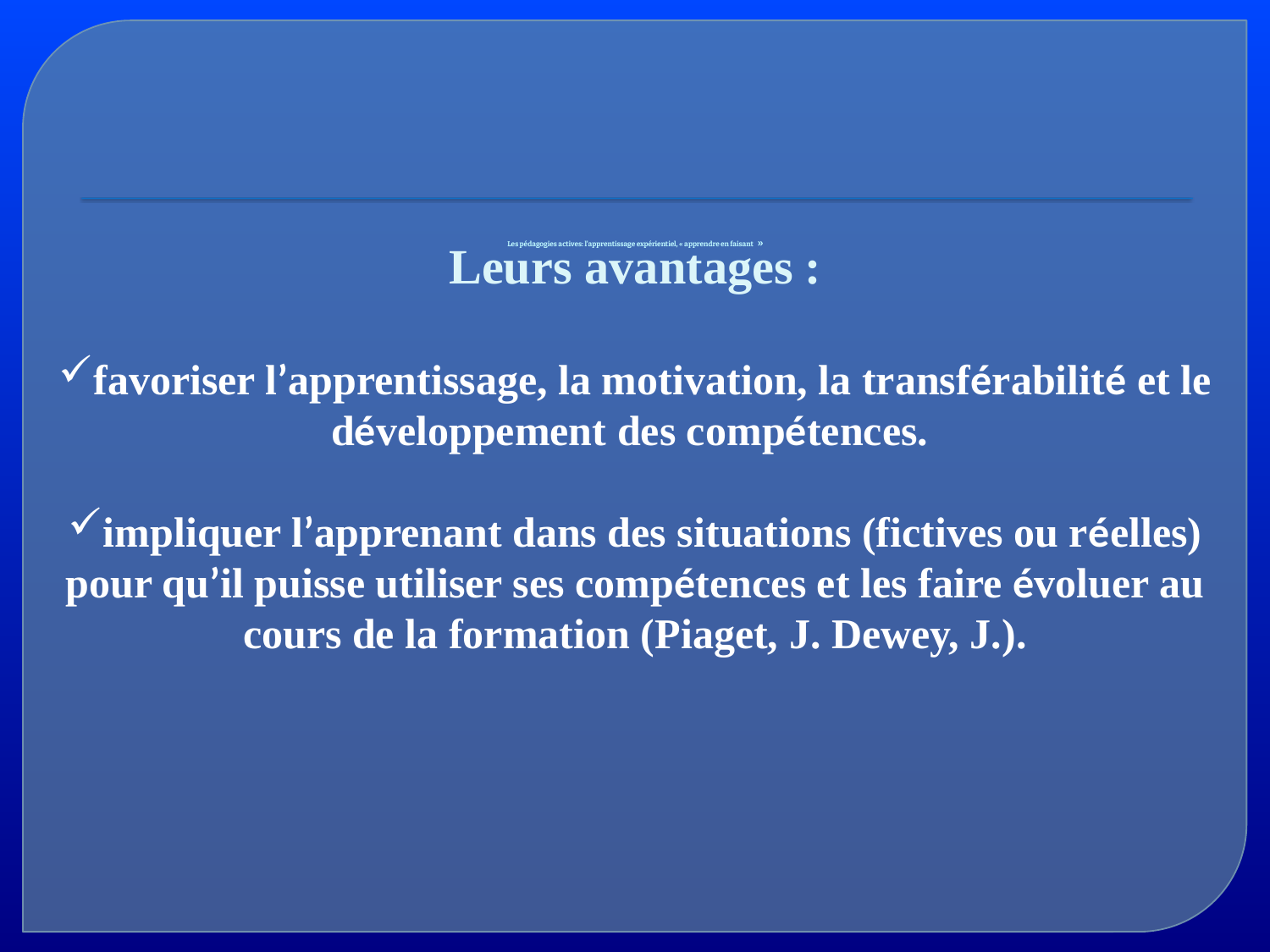

# Les pédagogies actives: l’apprentissage expérientiel, « apprendre en faisant  »
Leurs avantages :

favoriser l’apprentissage, la motivation, la transférabilité et le développement des compétences.

impliquer l’apprenant dans des situations (fictives ou réelles) pour qu’il puisse utiliser ses compétences et les faire évoluer au cours de la formation (Piaget, J. Dewey, J.).